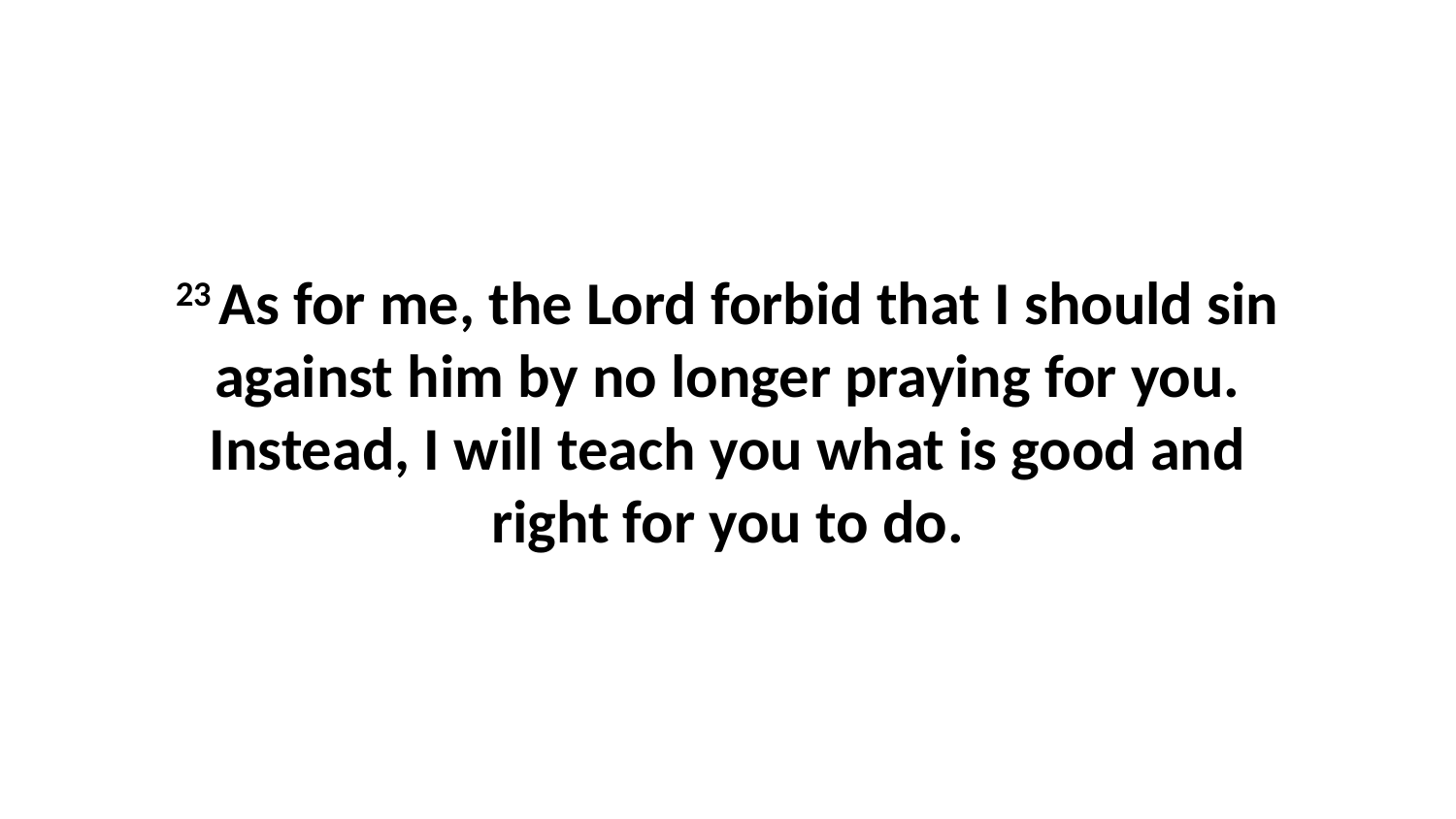

23 As for me, the Lord forbid that I should sin against him by no longer praying for you. Instead, I will teach you what is good and right for you to do.